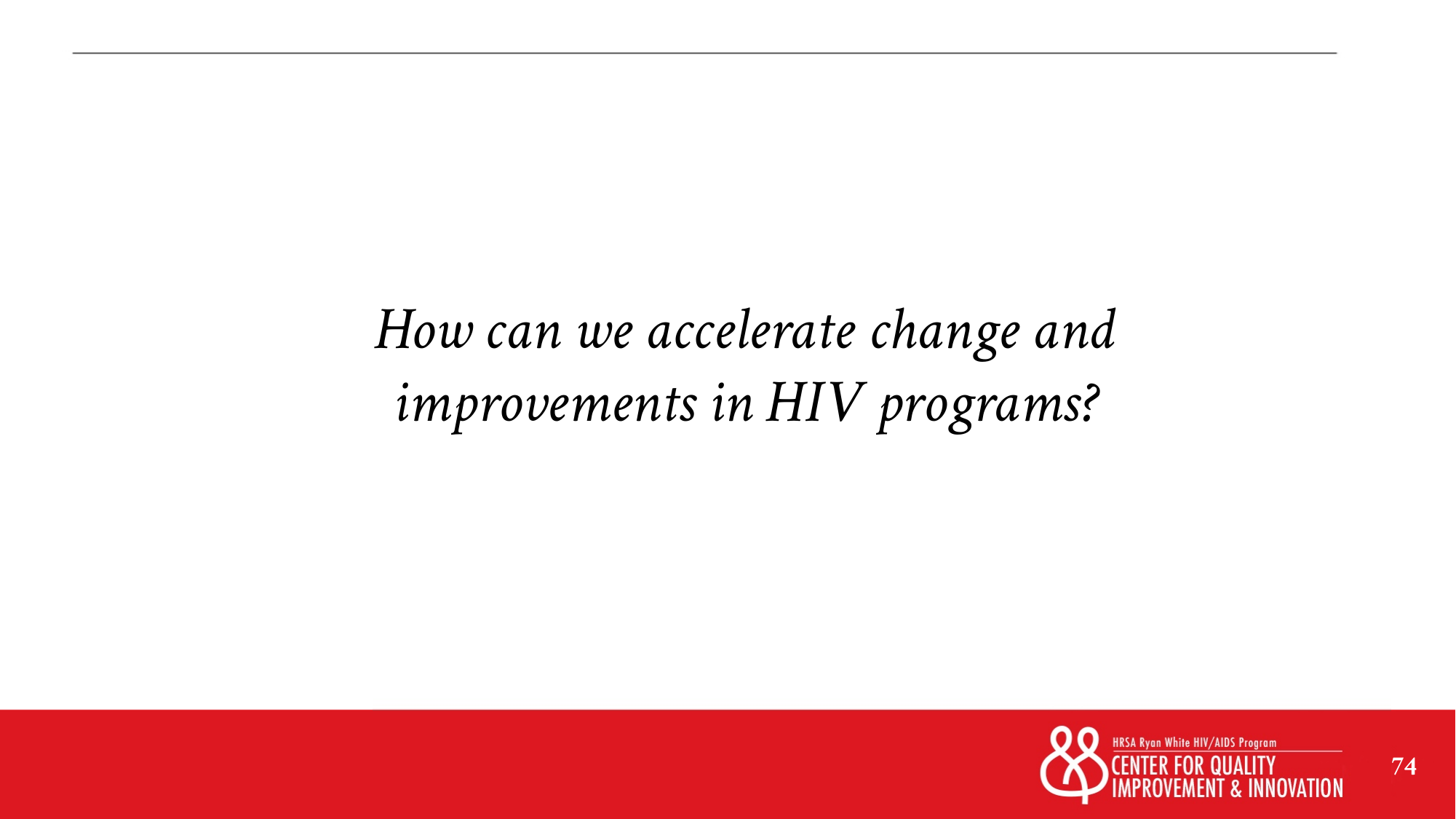

How can we accelerate change and improvements in HIV programs?